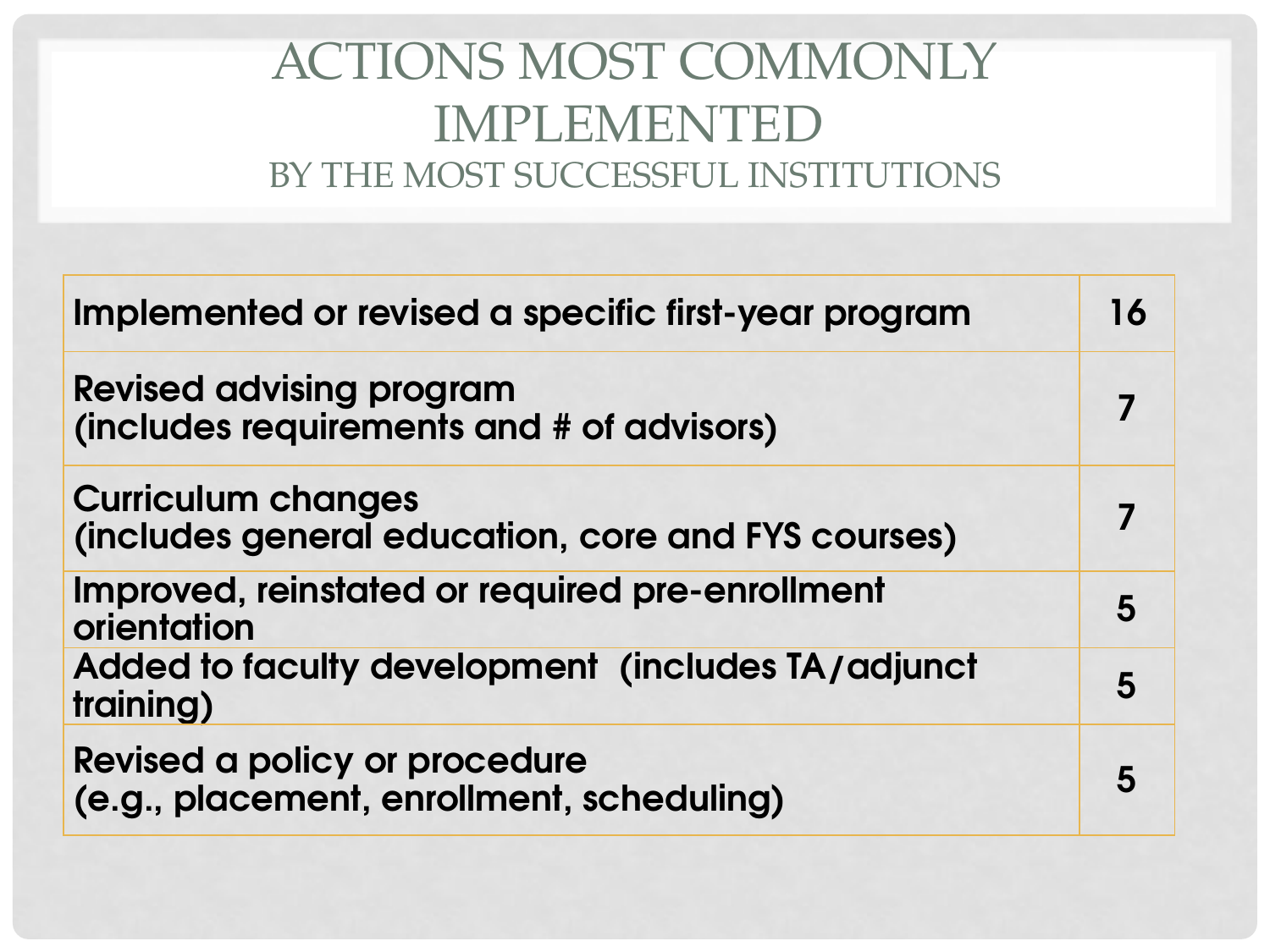

# Actions Most Commonly Implemented By the Most Successful Institutions
| Implemented or revised a specific first-year program | 16 |
| --- | --- |
| Revised advising program (includes requirements and # of advisors) | 7 |
| Curriculum changes (includes general education, core and FYS courses) | 7 |
| Improved, reinstated or required pre-enrollment orientation | 5 |
| Added to faculty development (includes TA/adjunct training) | 5 |
| Revised a policy or procedure (e.g., placement, enrollment, scheduling) | 5 |